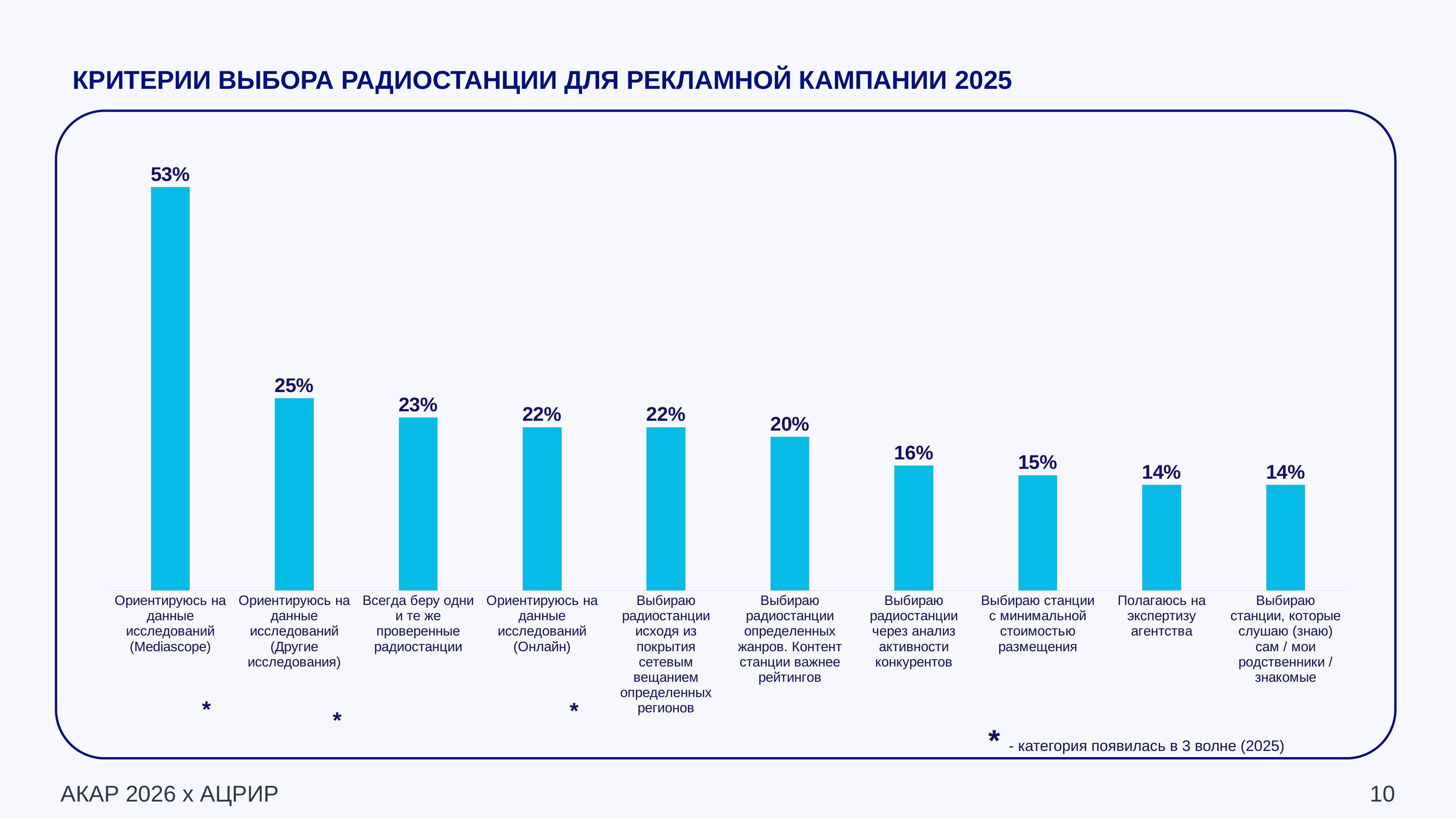

КРИТЕРИИ ВЫБОРА РАДИОСТАНЦИИ ДЛЯ РЕКЛАМНОЙ КАМПАНИИ 2025

### Chart

| Category | Процент |
|---|---|
| Ориентируюсь на данные исследований (Mediascope) | 0.5316 |
| Ориентируюсь на данные исследований (Другие исследования) | 0.2532 |
| Всегда беру одни и те же проверенные радиостанции | 0.2278 |
| Ориентируюсь на данные исследований (Онлайн) | 0.2152 |
| Выбираю радиостанции исходя из покрытия сетевым вещанием определенных регионов | 0.2152 |
| Выбираю радиостанции определенных жанров. Контент станции важнее рейтингов | 0.2025 |
| Выбираю радиостанции через анализ активности конкурентов | 0.1646 |
| Выбираю станции с минимальной стоимостью размещения | 0.1519 |
| Полагаюсь на экспертизу агентства | 0.1392 |
| Выбираю станции, которые слушаю (знаю) сам / мои родственники / знакомые | 0.1392 |
*
*
*
* - категория появилась в 3 волне (2025)
АКАР 2026 х АЦРИР
10